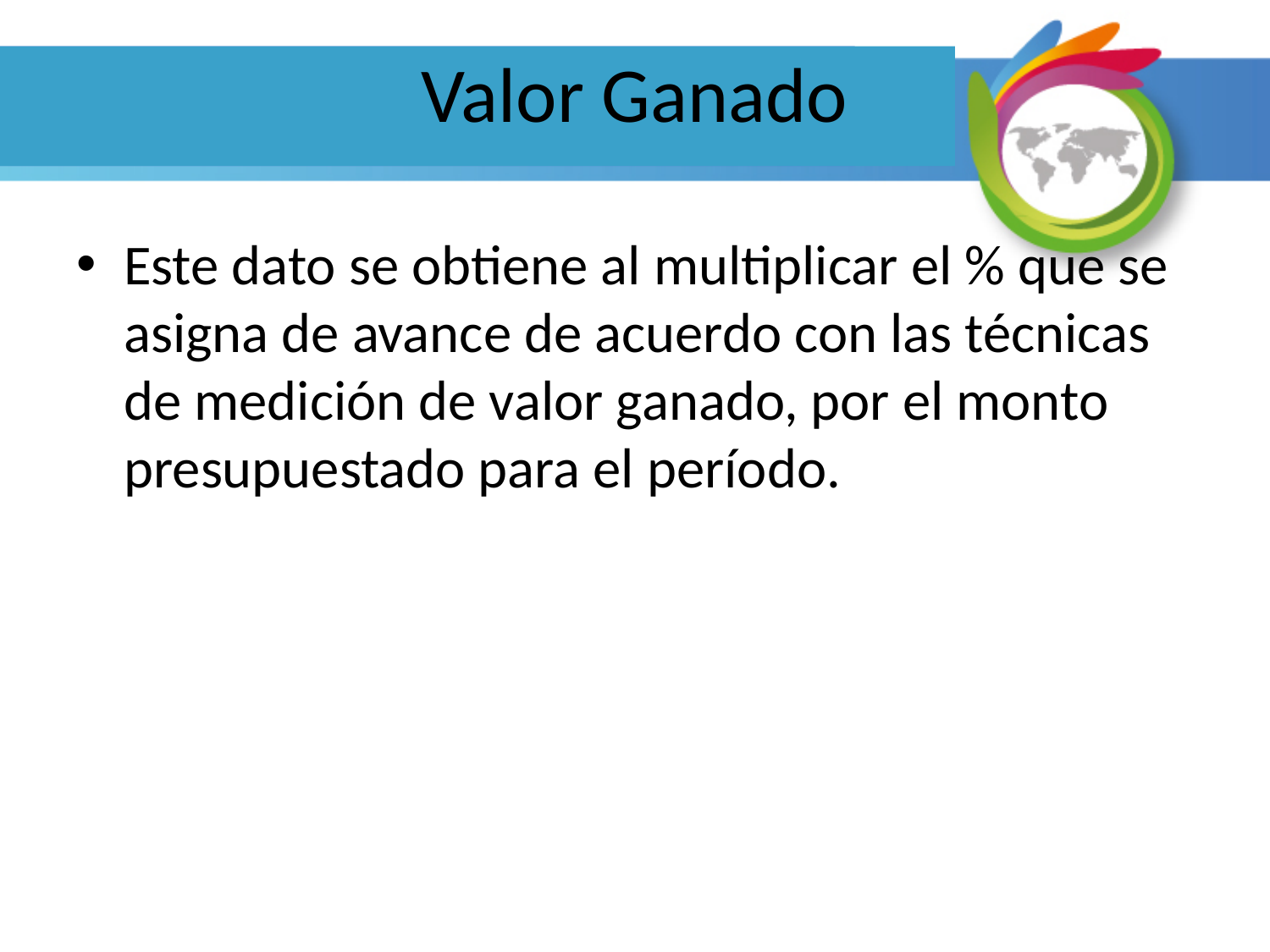

# Valor Ganado
Este dato se obtiene al multiplicar el % que se asigna de avance de acuerdo con las técnicas de medición de valor ganado, por el monto presupuestado para el período.